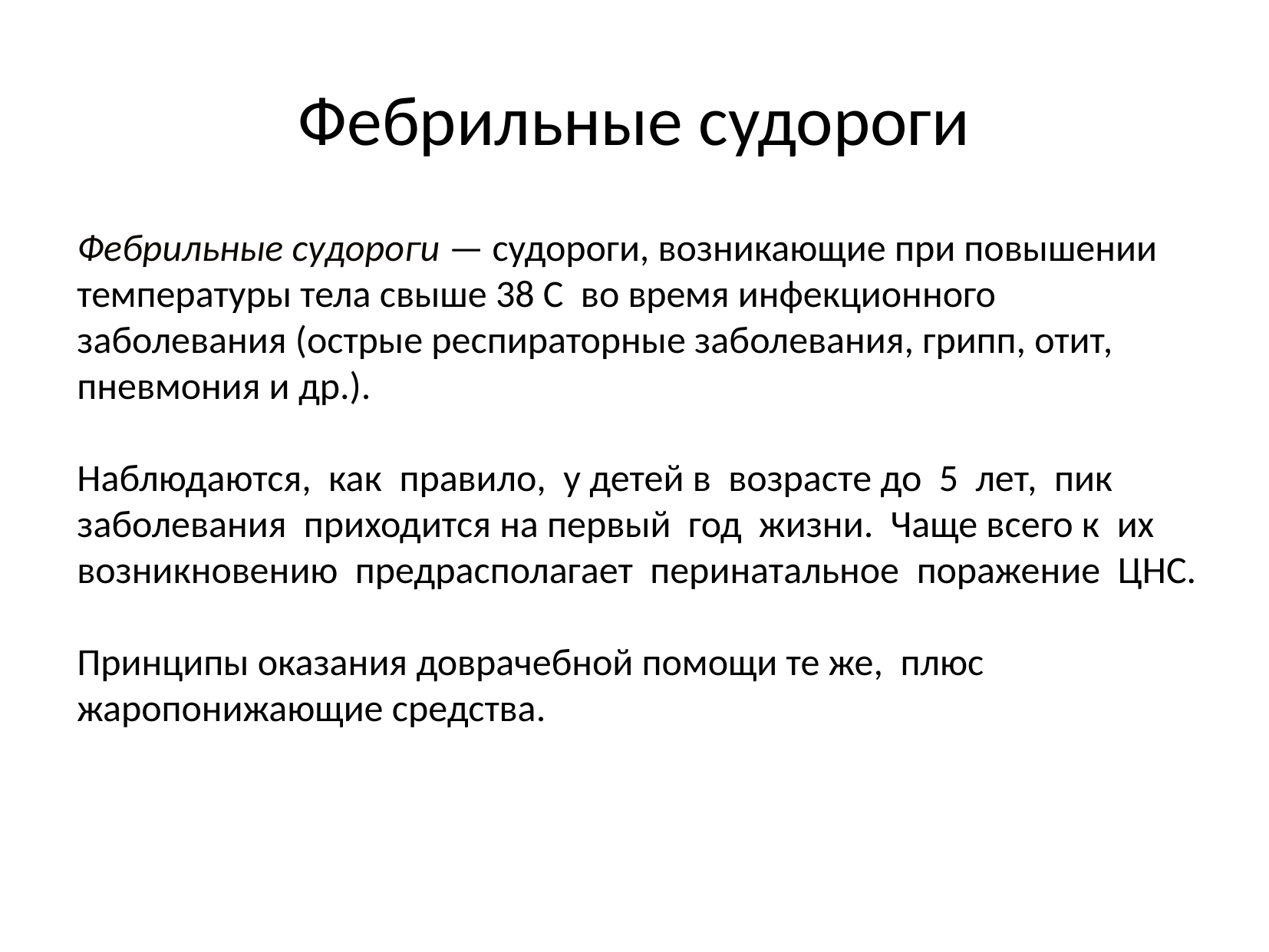

# Фебрильные судороги
Фебрильные судороги — судороги, возникающие при повышении температуры тела свыше 38 С  во время инфекционного заболевания (острые респираторные заболевания, грипп, отит, пневмония и др.).

Наблюдаются,  как  правило,  у детей в  возрасте до  5  лет,  пик заболевания  приходится на первый  год  жизни.  Чаще всего к  их  возникновению  предрасполагает  перинатальное  поражение  ЦНС.

Принципы оказания доврачебной помощи те же,  плюс жаропонижающие средства.